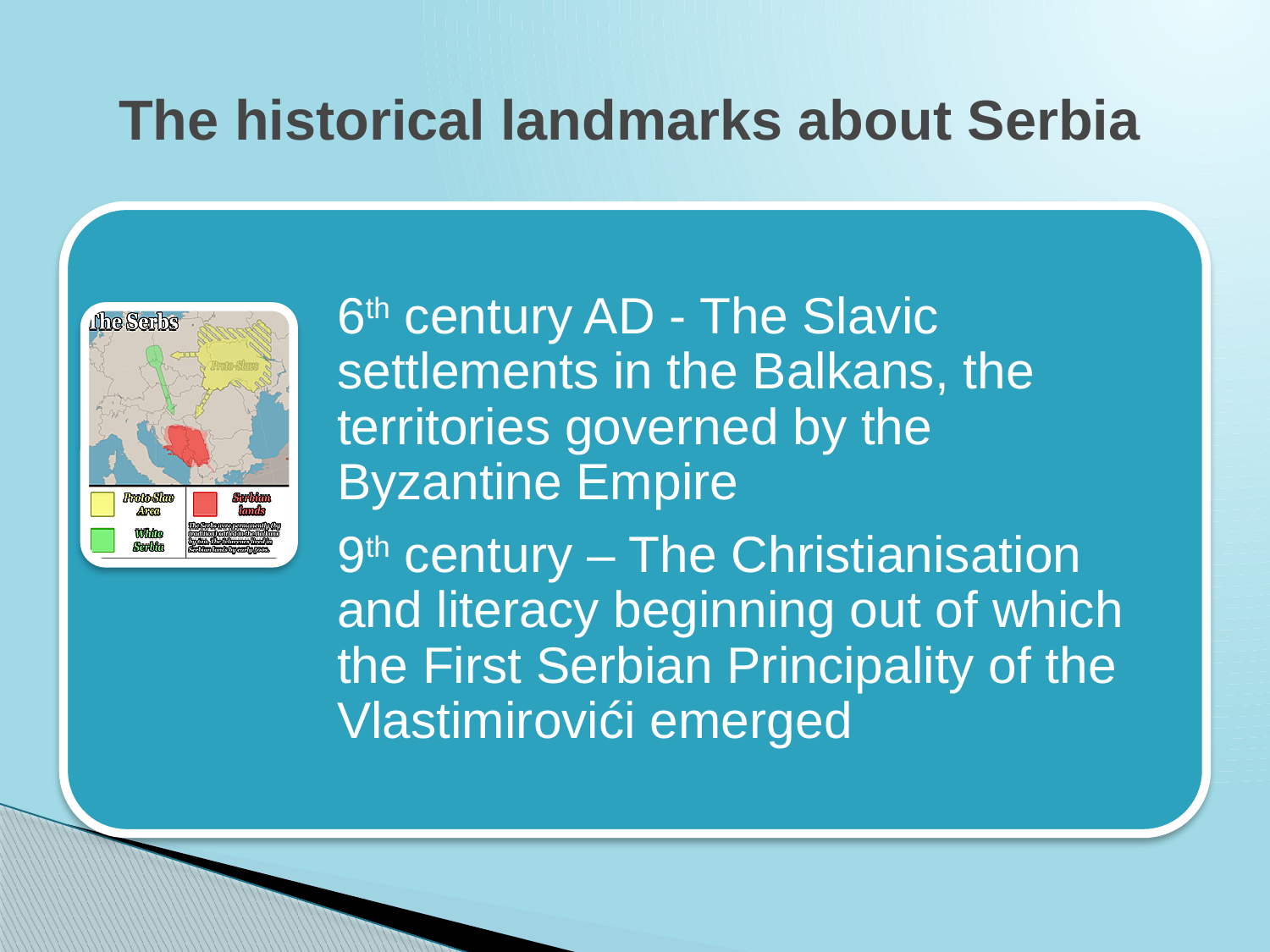

# The historical landmarks about Serbia
6th century AD - The Slavic settlements in the Balkans, the territories governed by the Byzantine Empire
9th century – The Christianisation and literacy beginning out of which the First Serbian Principality of the Vlastimirovići emerged